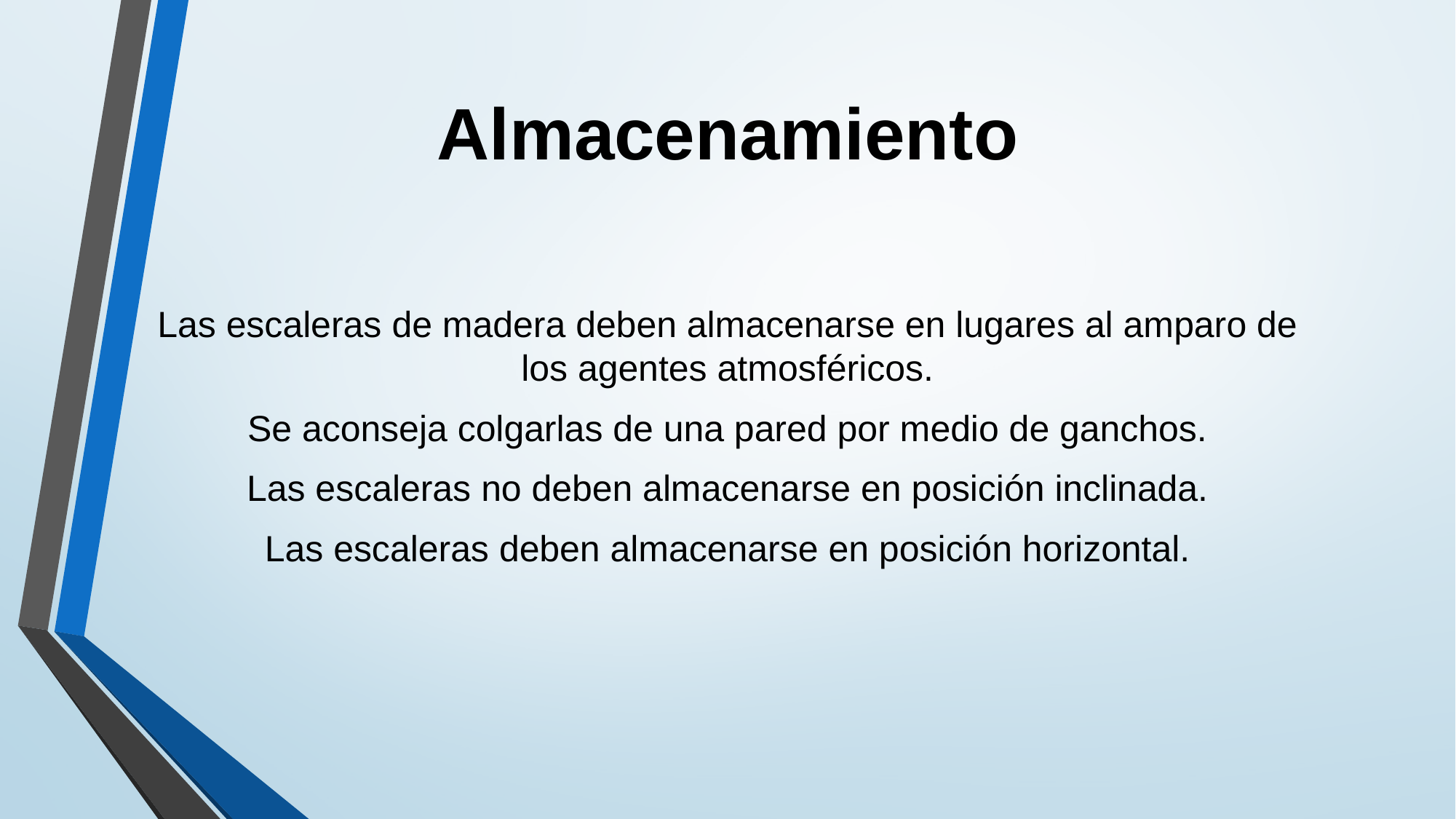

# Almacenamiento
Las escaleras de madera deben almacenarse en lugares al amparo de los agentes atmosféricos.
Se aconseja colgarlas de una pared por medio de ganchos.
Las escaleras no deben almacenarse en posición inclinada.
Las escaleras deben almacenarse en posición horizontal.